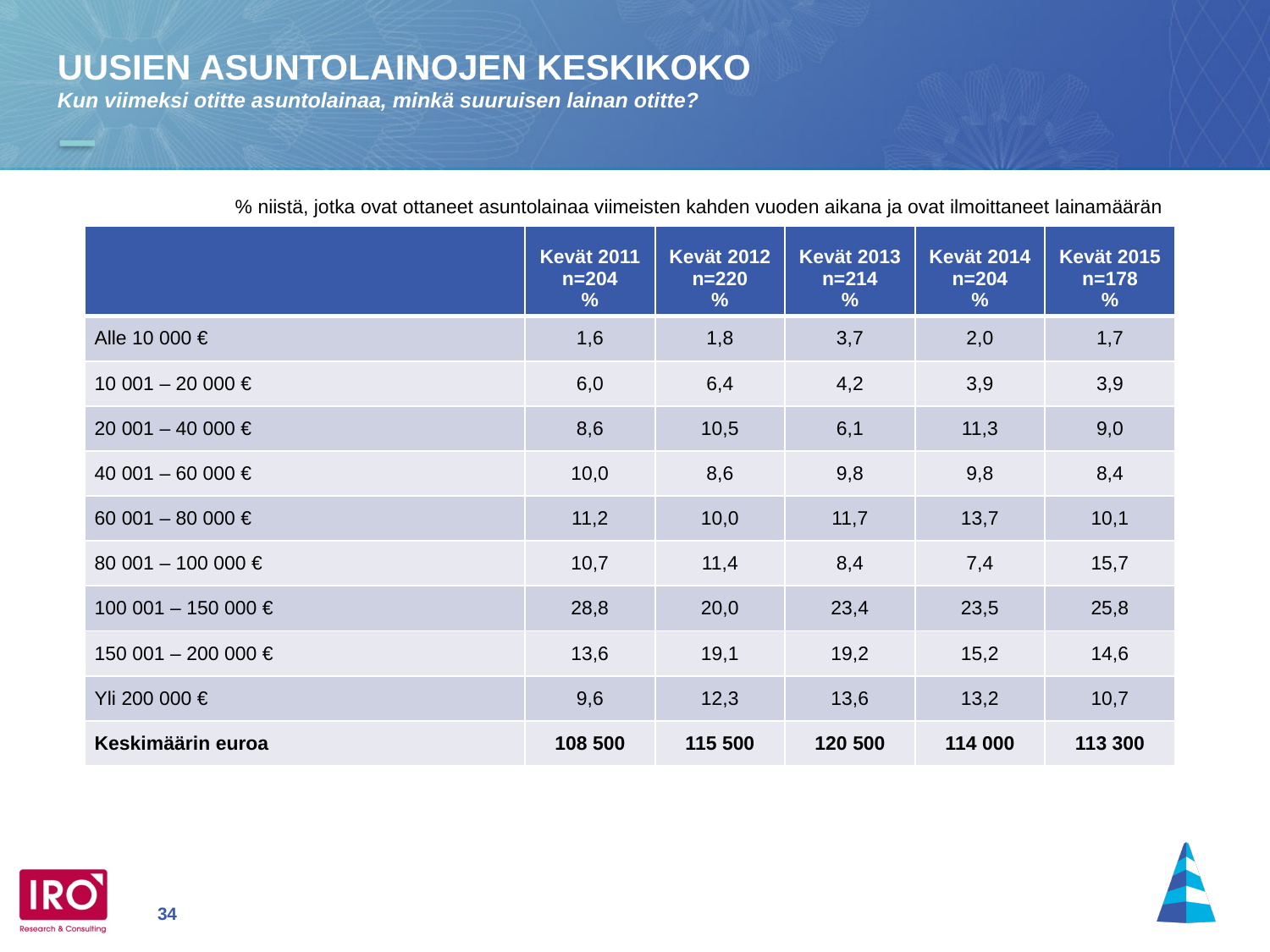

UUSIEN ASUNTOLAINOJEN KESKIKOKO
Kun viimeksi otitte asuntolainaa, minkä suuruisen lainan otitte?
% niistä, jotka ovat ottaneet asuntolainaa viimeisten kahden vuoden aikana ja ovat ilmoittaneet lainamäärän
|  | Kevät 2011 n=204 % | Kevät 2012 n=220 % | Kevät 2013 n=214 % | Kevät 2014 n=204 % | Kevät 2015 n=178 % |
| --- | --- | --- | --- | --- | --- |
| Alle 10 000 € | 1,6 | 1,8 | 3,7 | 2,0 | 1,7 |
| 10 001 – 20 000 € | 6,0 | 6,4 | 4,2 | 3,9 | 3,9 |
| 20 001 – 40 000 € | 8,6 | 10,5 | 6,1 | 11,3 | 9,0 |
| 40 001 – 60 000 € | 10,0 | 8,6 | 9,8 | 9,8 | 8,4 |
| 60 001 – 80 000 € | 11,2 | 10,0 | 11,7 | 13,7 | 10,1 |
| 80 001 – 100 000 € | 10,7 | 11,4 | 8,4 | 7,4 | 15,7 |
| 100 001 – 150 000 € | 28,8 | 20,0 | 23,4 | 23,5 | 25,8 |
| 150 001 – 200 000 € | 13,6 | 19,1 | 19,2 | 15,2 | 14,6 |
| Yli 200 000 € | 9,6 | 12,3 | 13,6 | 13,2 | 10,7 |
| Keskimäärin euroa | 108 500 | 115 500 | 120 500 | 114 000 | 113 300 |